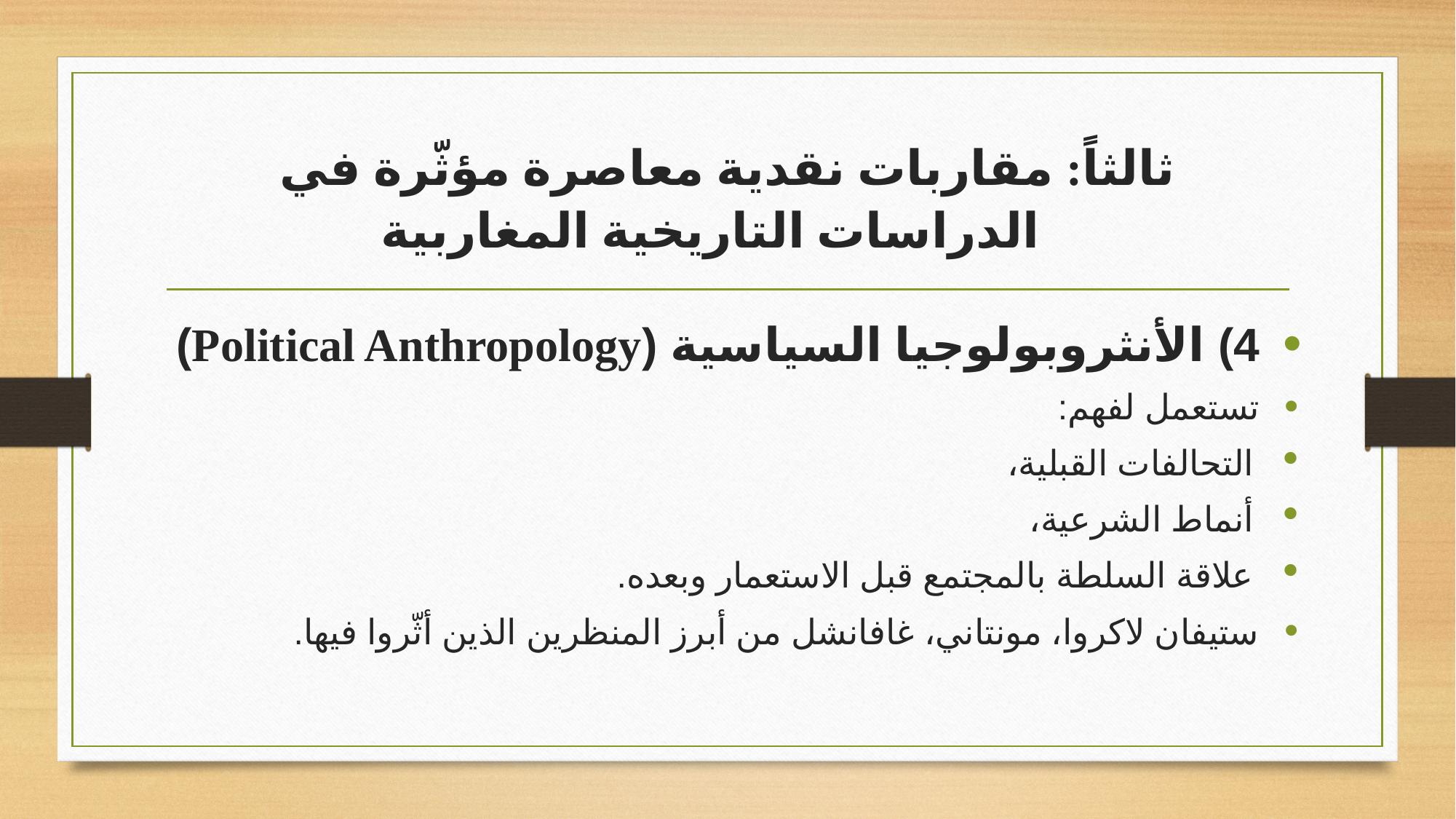

# ثالثاً: مقاربات نقدية معاصرة مؤثّرة في الدراسات التاريخية المغاربية
4) الأنثروبولوجيا السياسية (Political Anthropology)
تستعمل لفهم:
التحالفات القبلية،
أنماط الشرعية،
علاقة السلطة بالمجتمع قبل الاستعمار وبعده.
ستيفان لاكروا، مونتاني، غافانشل من أبرز المنظرين الذين أثّروا فيها.